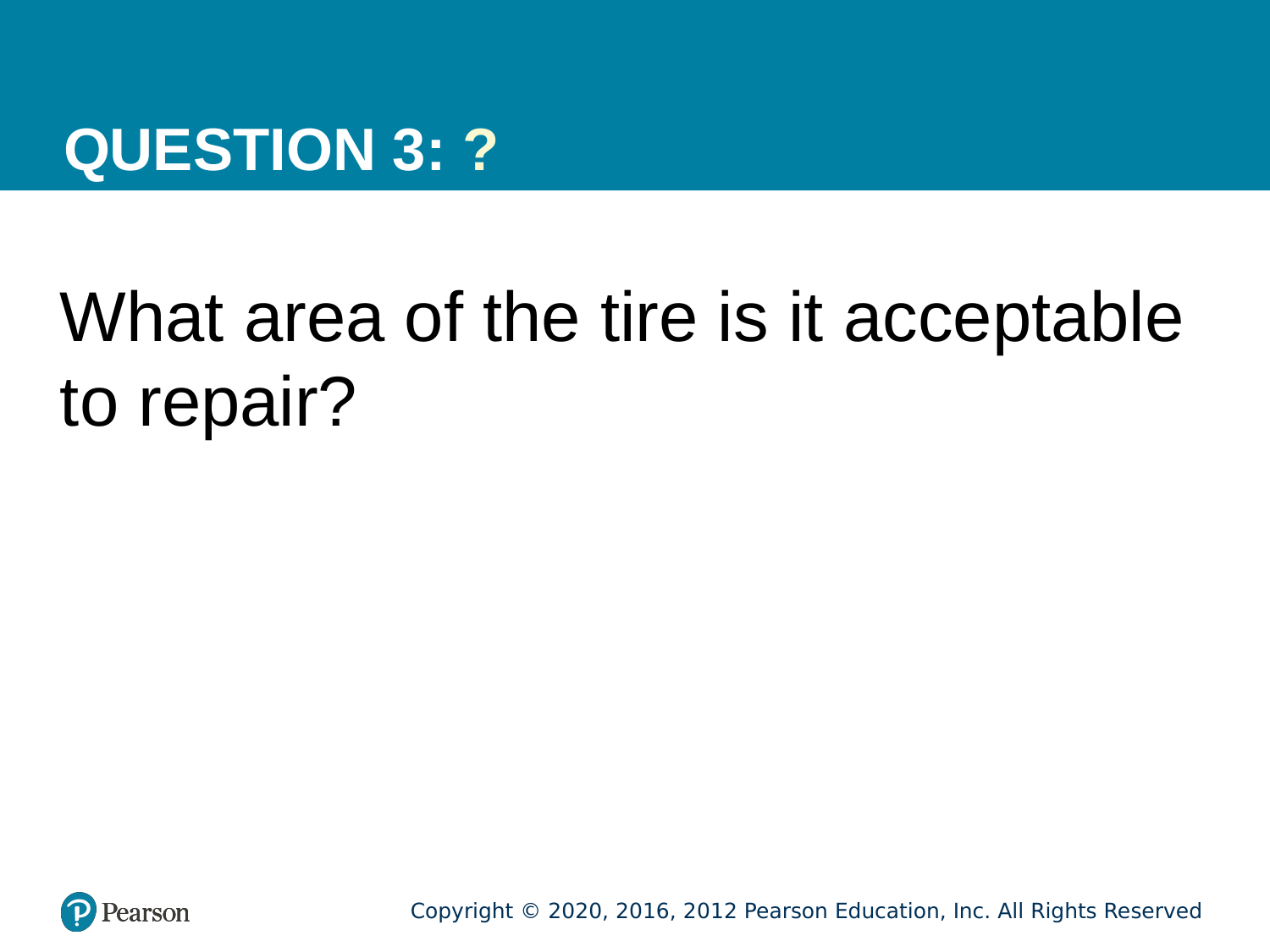

# QUESTION 3: ?
What area of the tire is it acceptable to repair?